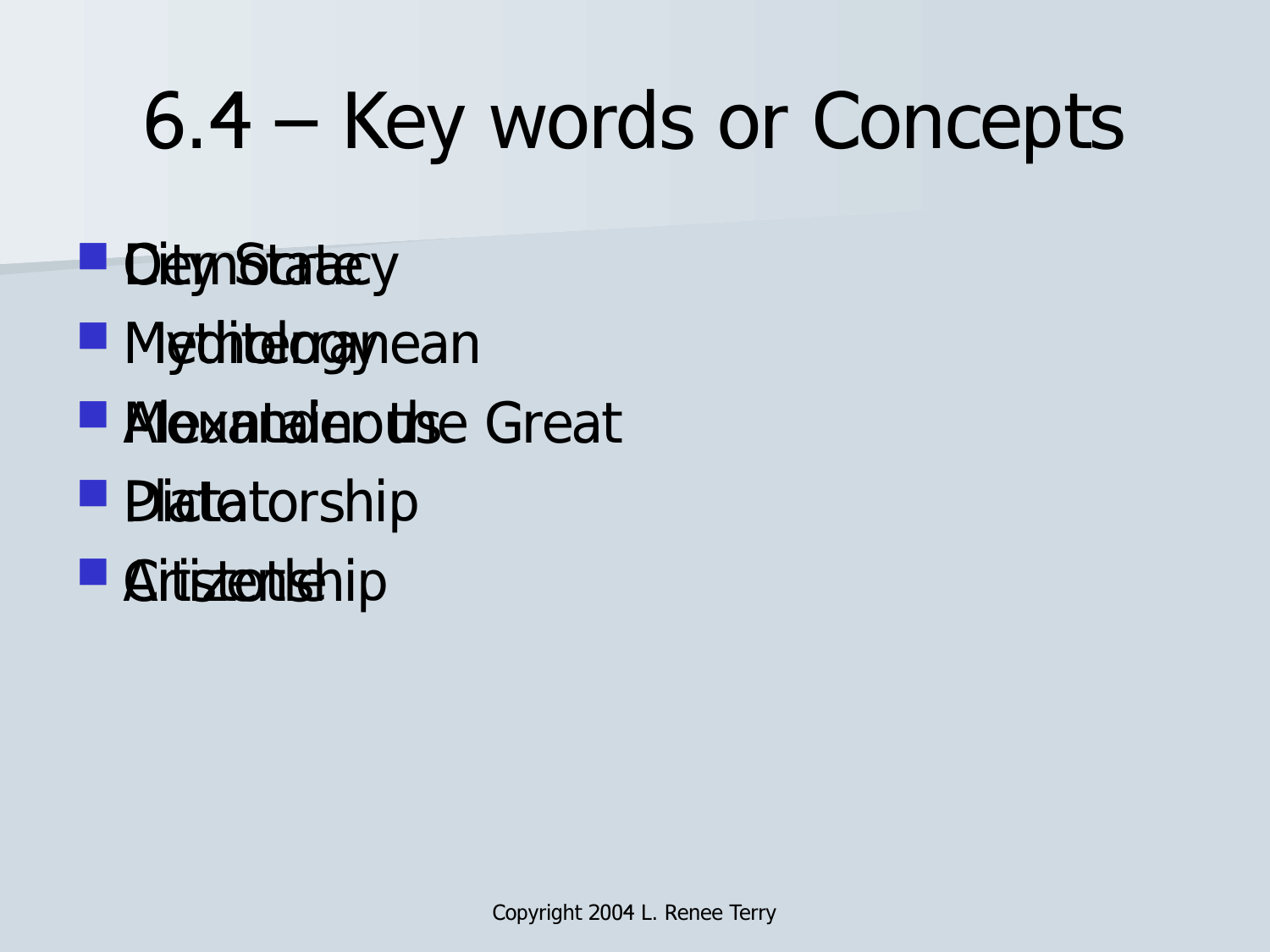

# 6.4 – Key words or Concepts
City State
Mediterranean
Mountainous
Dictatorship
Citizenship
Democracy
Mythology
Alexander the Great
Plato
Aristotle

Copyright 2004 L. Renee Terry